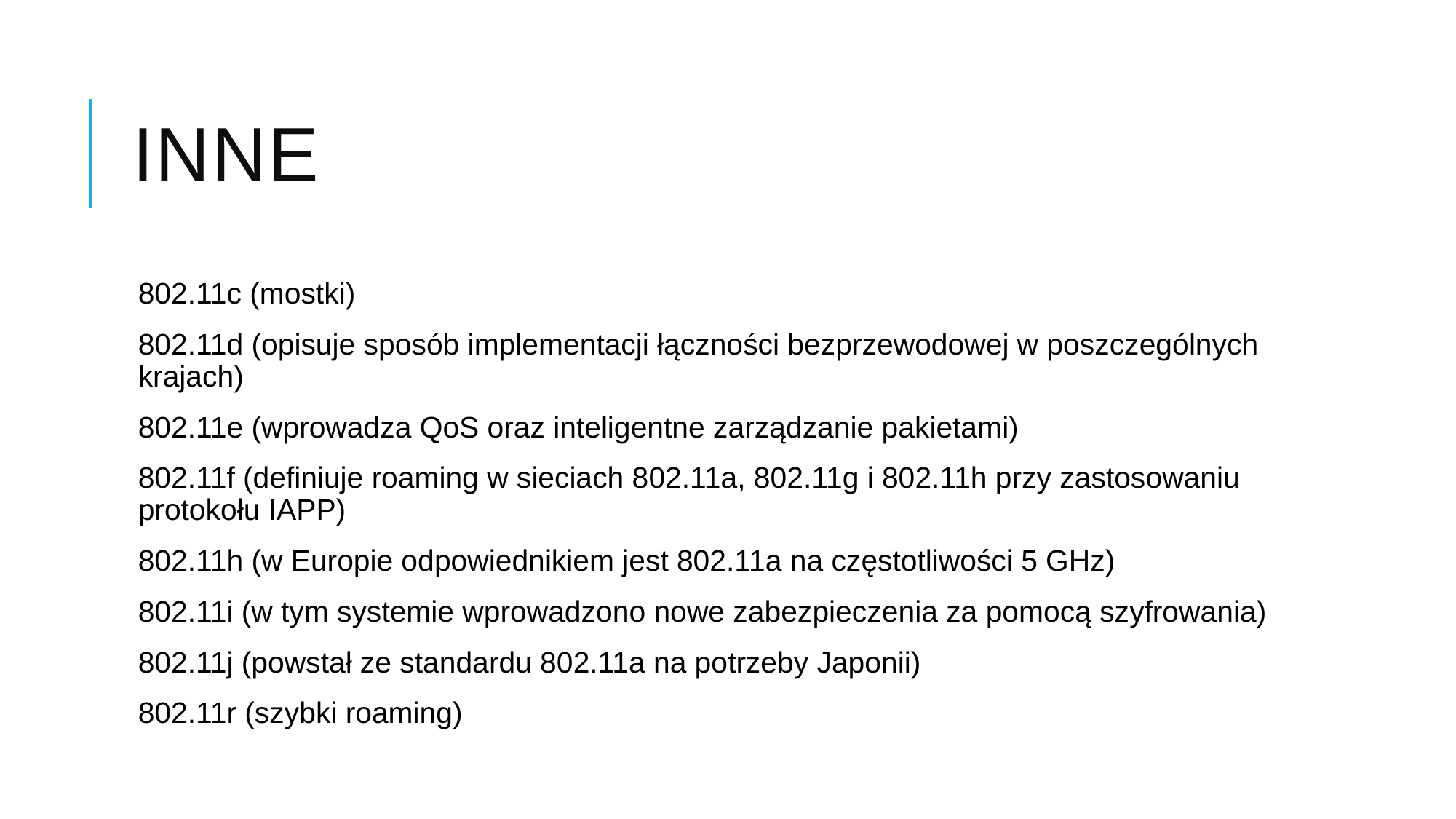

# Inne
802.11c (mostki)
802.11d (opisuje sposób implementacji łączności bezprzewodowej w poszczególnych krajach)
802.11e (wprowadza QoS oraz inteligentne zarządzanie pakietami)
802.11f (definiuje roaming w sieciach 802.11a, 802.11g i 802.11h przy zastosowaniu protokołu IAPP)
802.11h (w Europie odpowiednikiem jest 802.11a na częstotliwości 5 GHz)
802.11i (w tym systemie wprowadzono nowe zabezpieczenia za pomocą szyfrowania)
802.11j (powstał ze standardu 802.11a na potrzeby Japonii)
802.11r (szybki roaming)